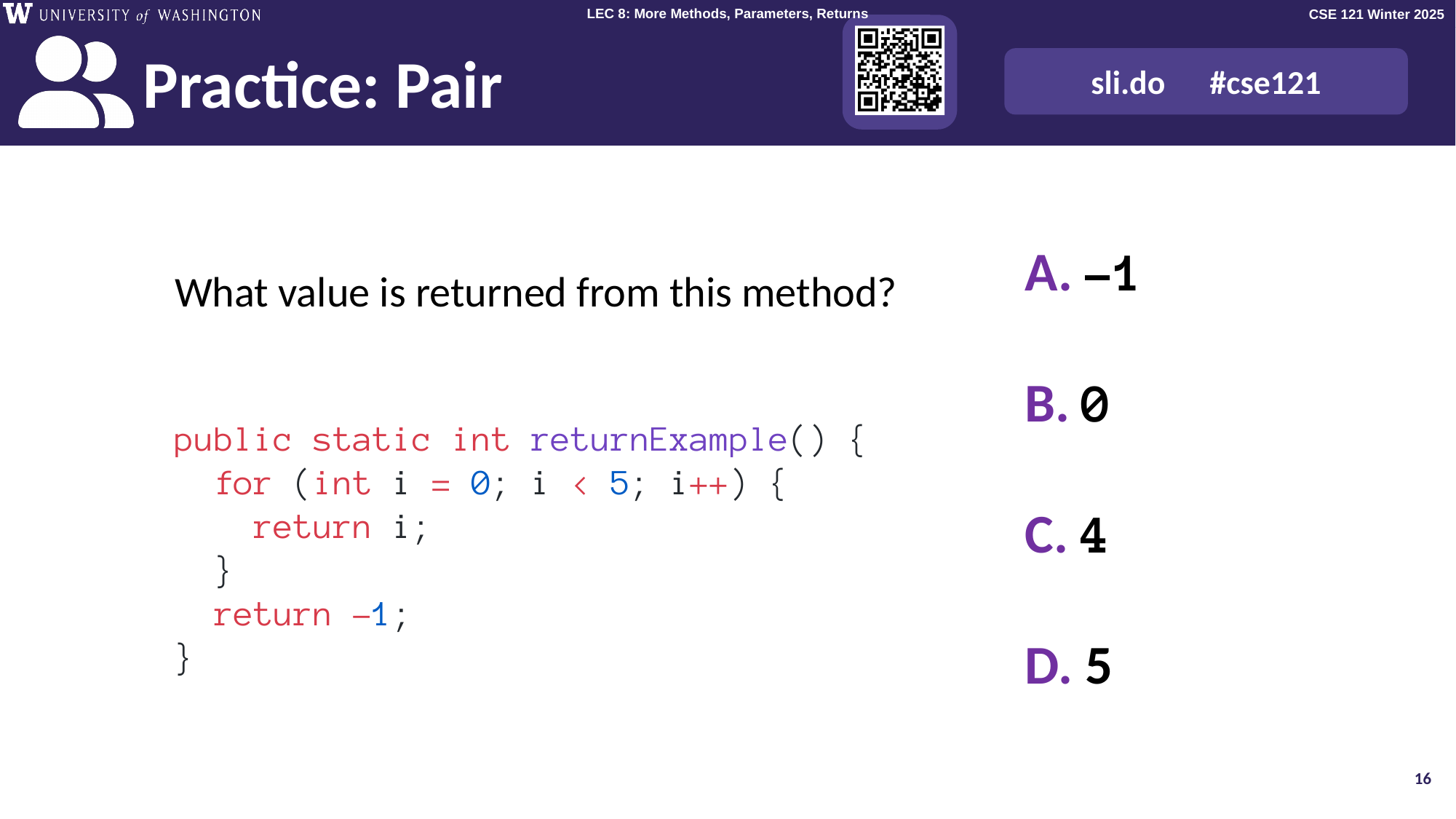

Think Pair Share: return example (pair)
A. -1

B. 0

C. 4

D. 5
What value is returned from this method?
public static int returnExample() {
  for (int i = 0; i < 5; i++) {
    return i;
  }
  return -1;
}
16